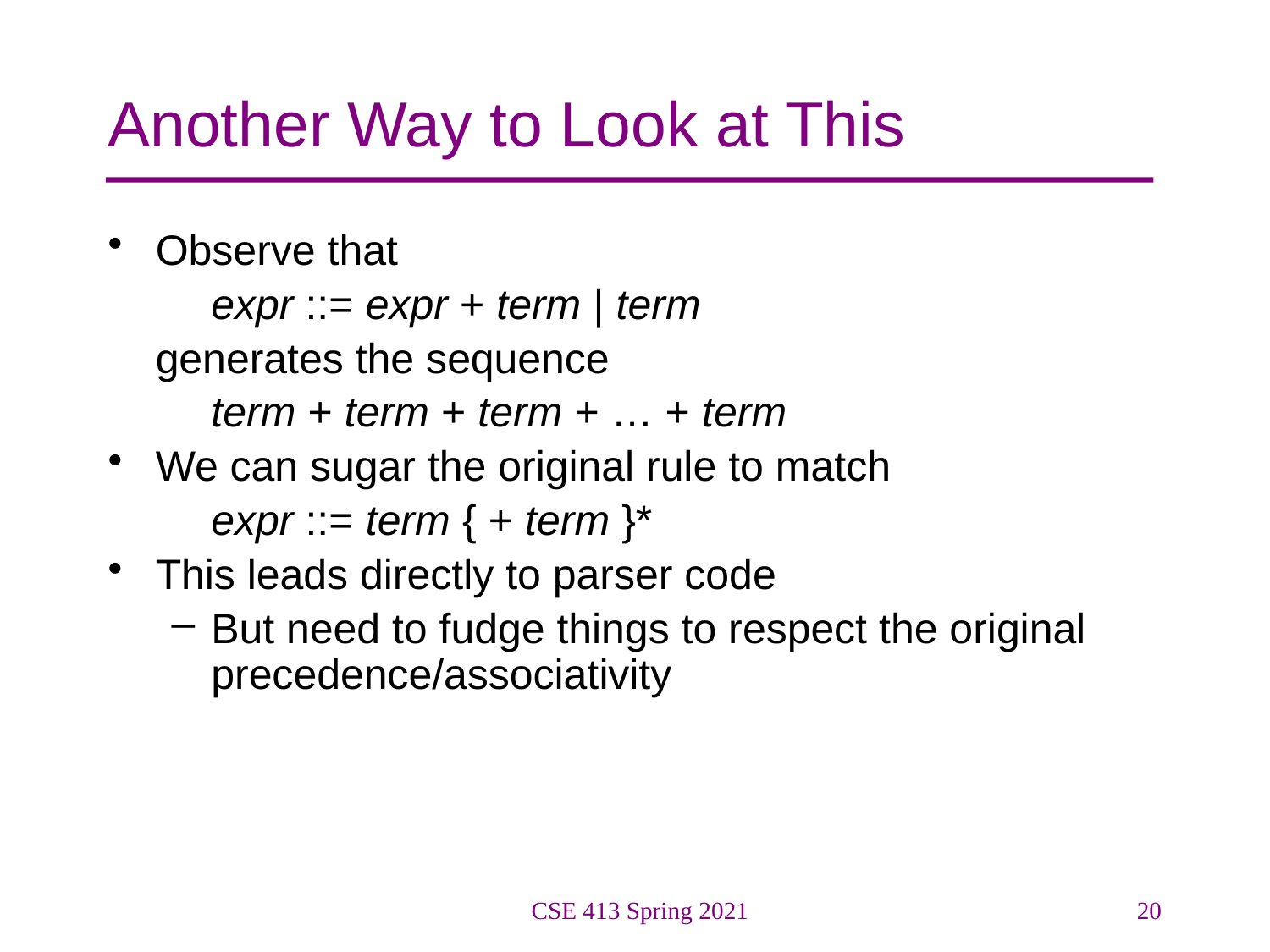

# Another Way to Look at This
Observe that
	expr ::= expr + term | term
	generates the sequence
	term + term + term + … + term
We can sugar the original rule to match
	expr ::= term { + term }*
This leads directly to parser code
But need to fudge things to respect the original precedence/associativity
CSE 413 Spring 2021
20